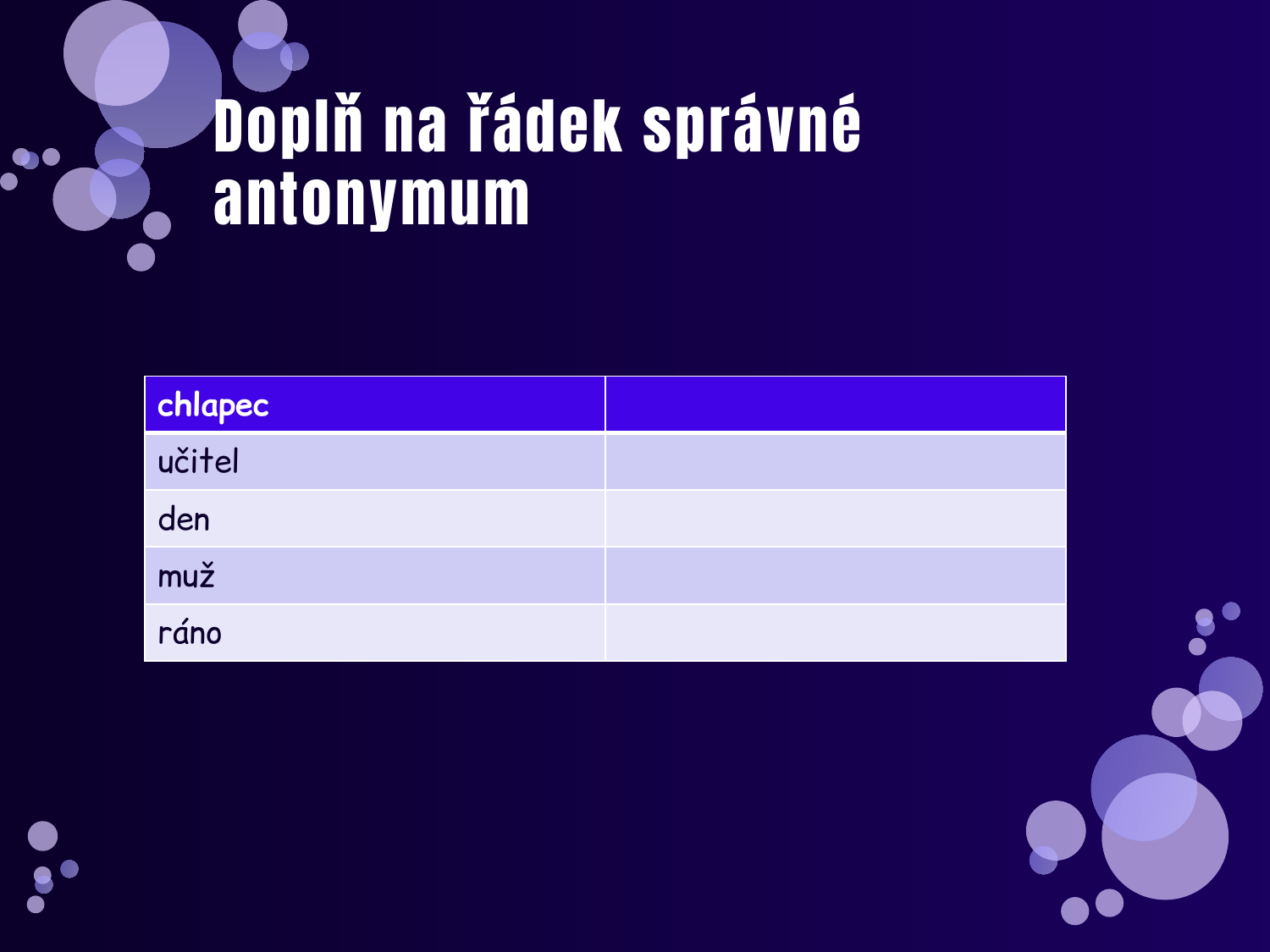

# Doplň na řádek správné antonymum
| chlapec |  |
| --- | --- |
| učitel |  |
| den |  |
| muž |  |
| ráno |  |